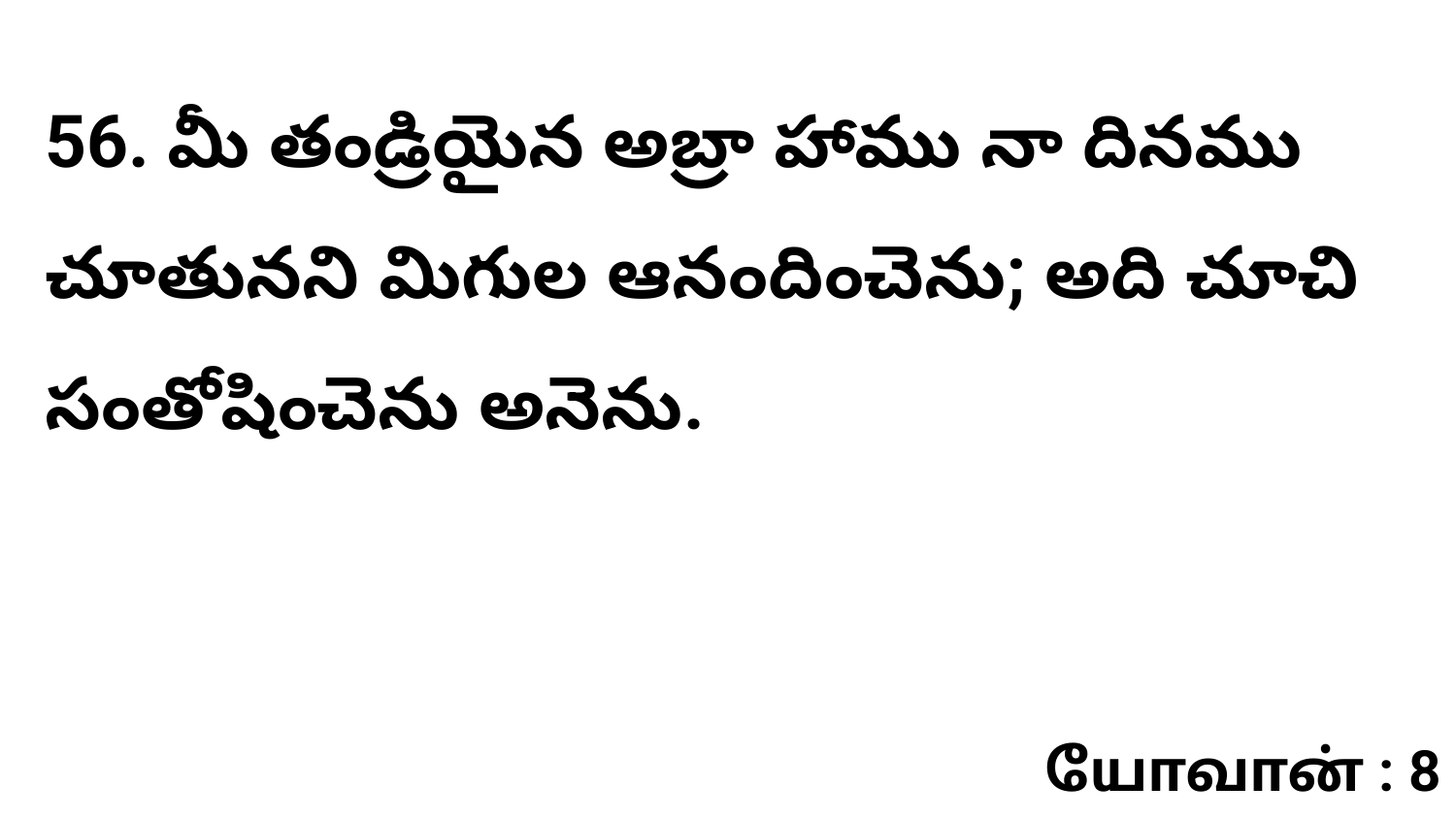

56. మీ తండ్రియైన అబ్రా హాము నా దినము చూతునని మిగుల ఆనందించెను; అది చూచి సంతోషించెను అనెను.
யோவான் : 8